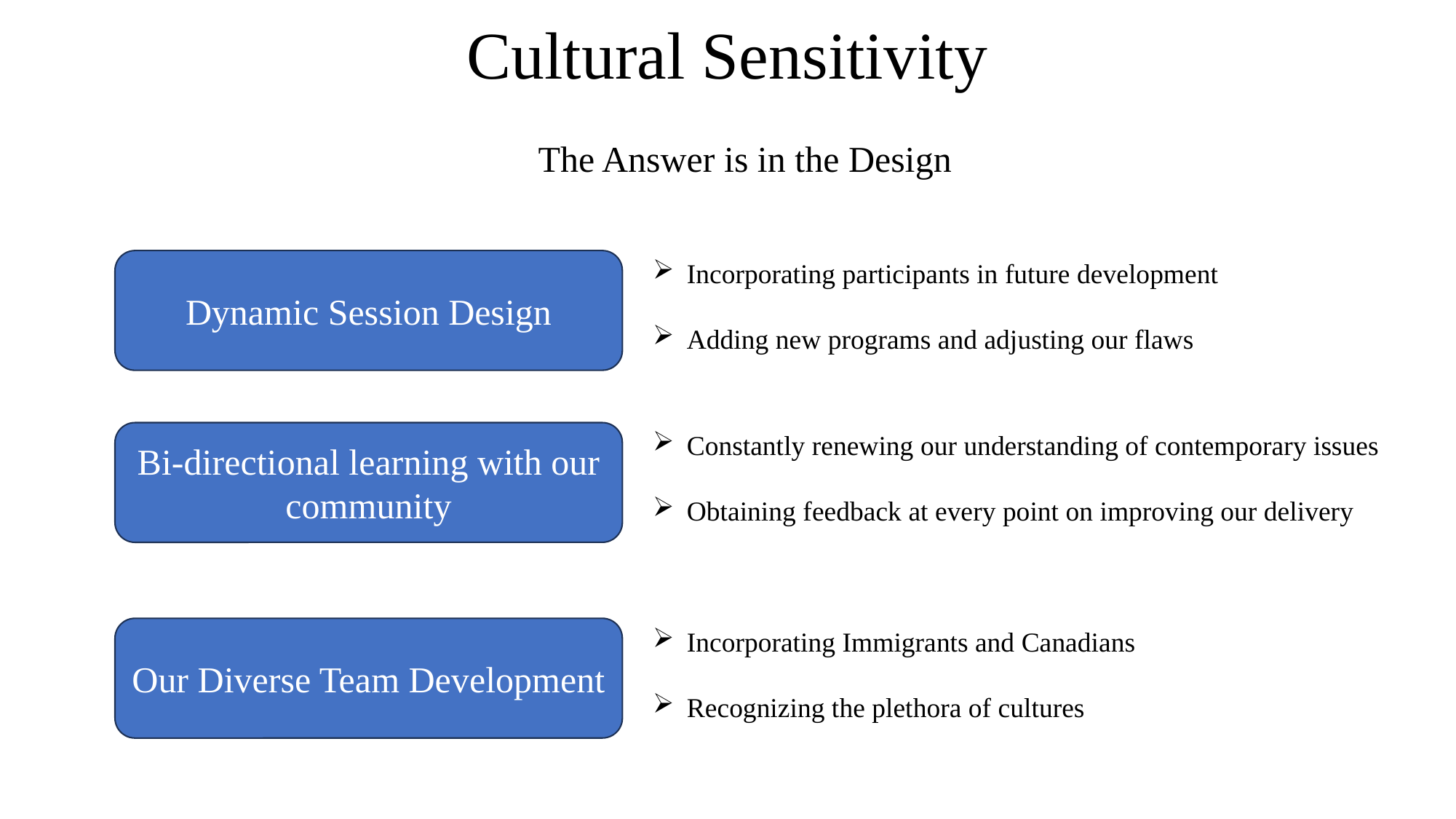

# Cultural Sensitivity

The Answer is in the Design
Dynamic Session Design
Incorporating participants in future development

Adding new programs and adjusting our flaws

Bi-directional learning with our community
Constantly renewing our understanding of contemporary issues

Obtaining feedback at every point on improving our delivery

Our Diverse Team Development
Incorporating Immigrants and Canadians

Recognizing the plethora of cultures